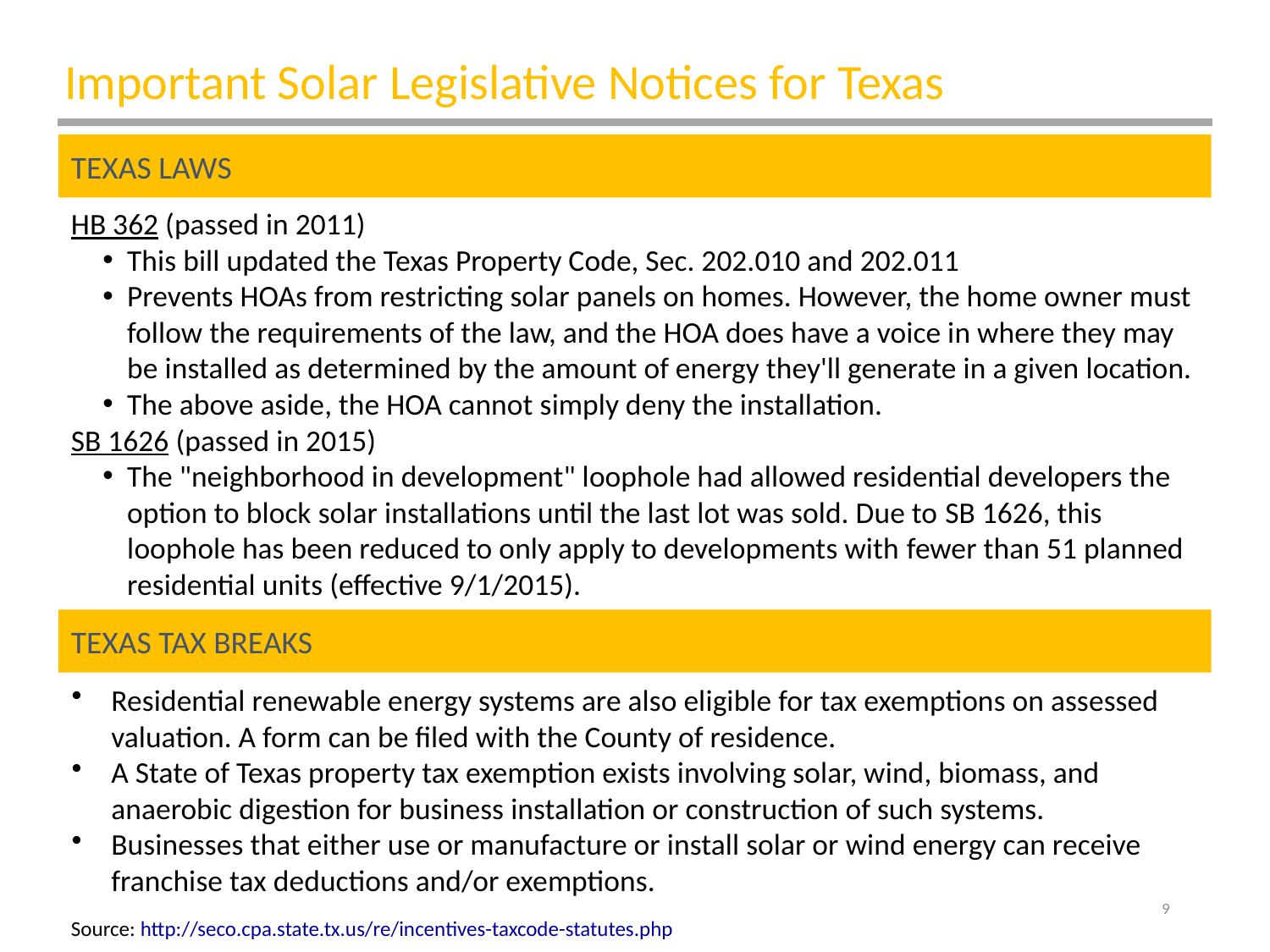

Important Solar Legislative Notices for Texas

TEXAS LAWS
HB 362 (passed in 2011)
This bill updated the Texas Property Code, Sec. 202.010 and 202.011
Prevents HOAs from restricting solar panels on homes. However, the home owner must follow the requirements of the law, and the HOA does have a voice in where they may be installed as determined by the amount of energy they'll generate in a given location.
The above aside, the HOA cannot simply deny the installation.
SB 1626 (passed in 2015)
The "neighborhood in development" loophole had allowed residential developers the option to block solar installations until the last lot was sold. Due to SB 1626, this loophole has been reduced to only apply to developments with fewer than 51 planned residential units (effective 9/1/2015).
TEXAS TAX BREAKS
Residential renewable energy systems are also eligible for tax exemptions on assessed valuation. A form can be filed with the County of residence.
A State of Texas property tax exemption exists involving solar, wind, biomass, and anaerobic digestion for business installation or construction of such systems.
Businesses that either use or manufacture or install solar or wind energy can receive franchise tax deductions and/or exemptions.
9
Source: http://seco.cpa.state.tx.us/re/incentives-taxcode-statutes.php